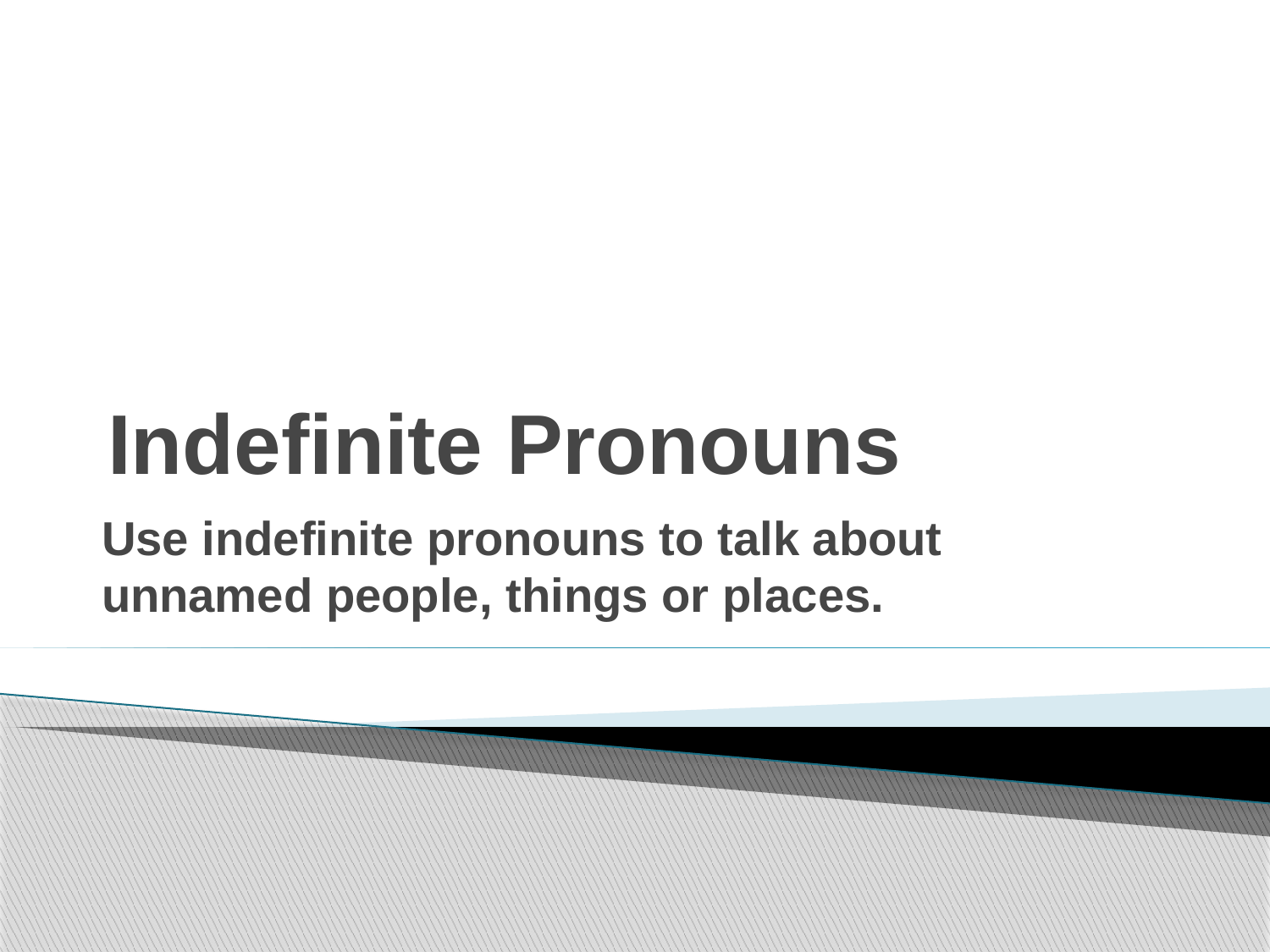

# Indefinite Pronouns
Use indefinite pronouns to talk about unnamed people, things or places.